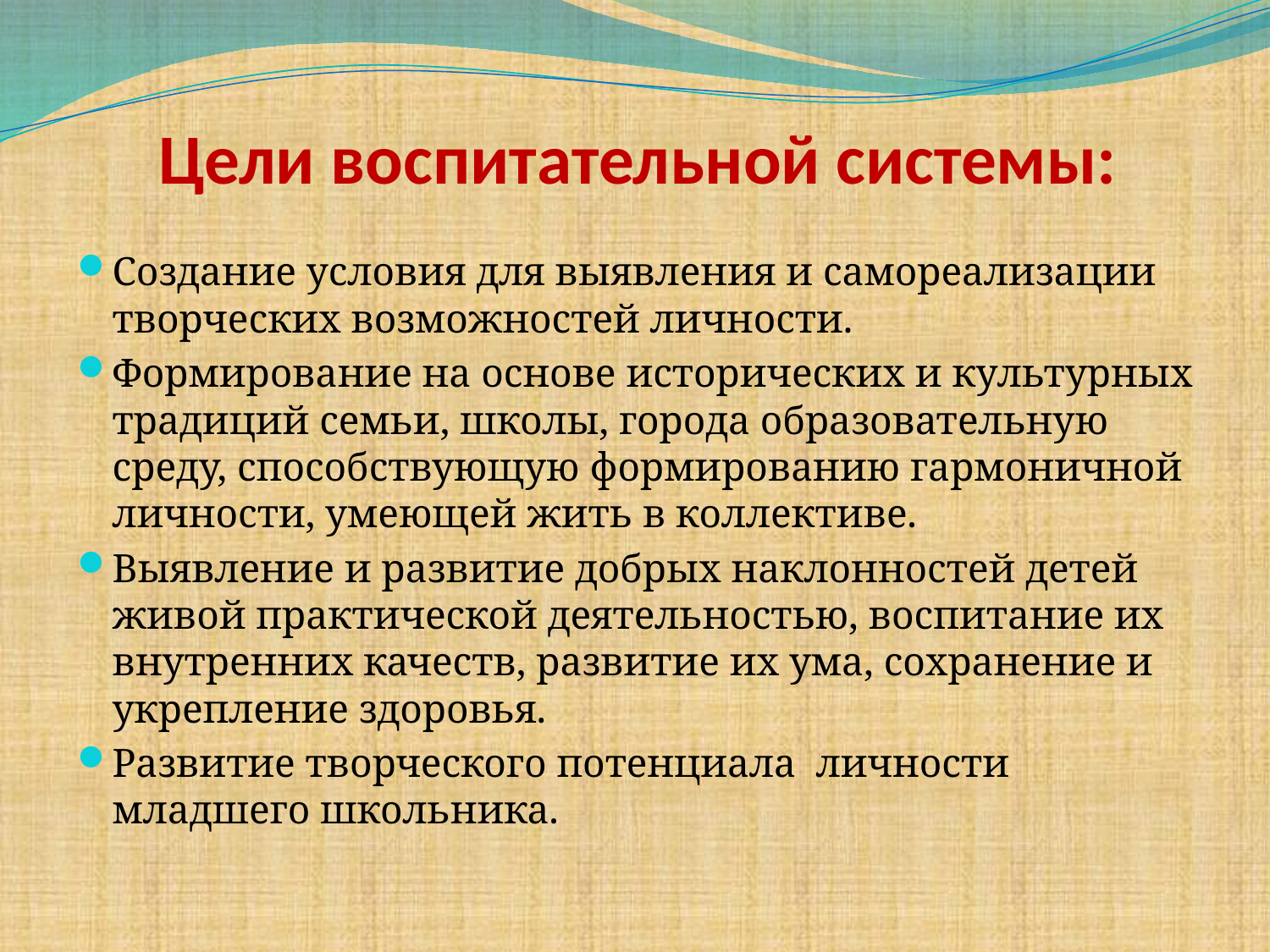

# Цели воспитательной системы:

Создание условия для выявления и самореализации творческих возможностей личности.
Формирование на основе исторических и культурных традиций семьи, школы, города образовательную среду, способствующую формированию гармоничной личности, умеющей жить в коллективе.
Выявление и развитие добрых наклонностей детей живой практической деятельностью, воспитание их внутренних качеств, развитие их ума, сохранение и укрепление здоровья.
Развитие творческого потенциала  личности младшего школьника.